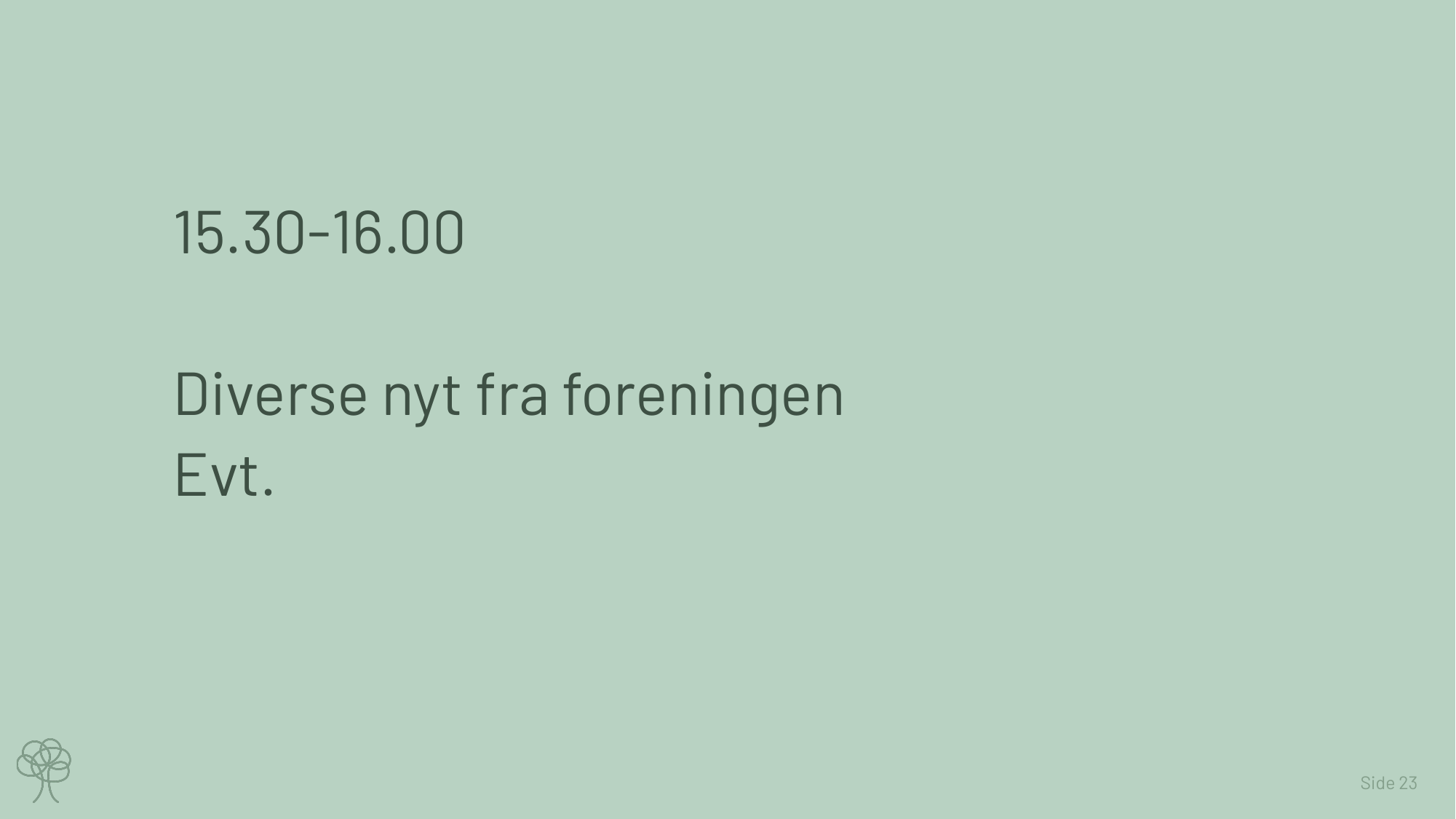

15.30-16.00

Diverse nyt fra foreningen
Evt.

Side 23